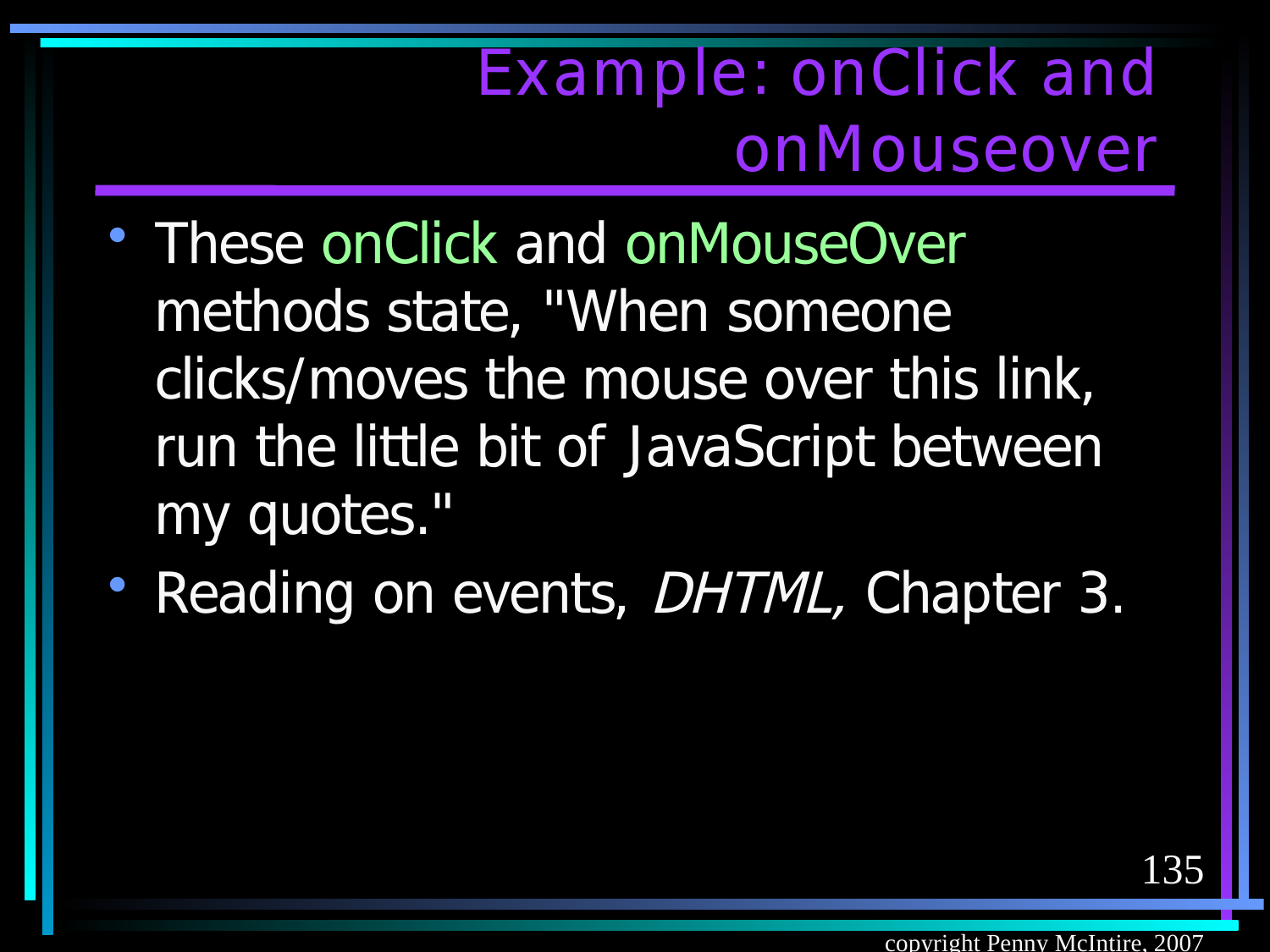

# Example: onClick and onMouseover
These onClick and onMouseOver methods state, "When someone clicks/moves the mouse over this link, run the little bit of JavaScript between my quotes."
Reading on events, DHTML, Chapter 3.
135
copyright Penny McIntire, 2007